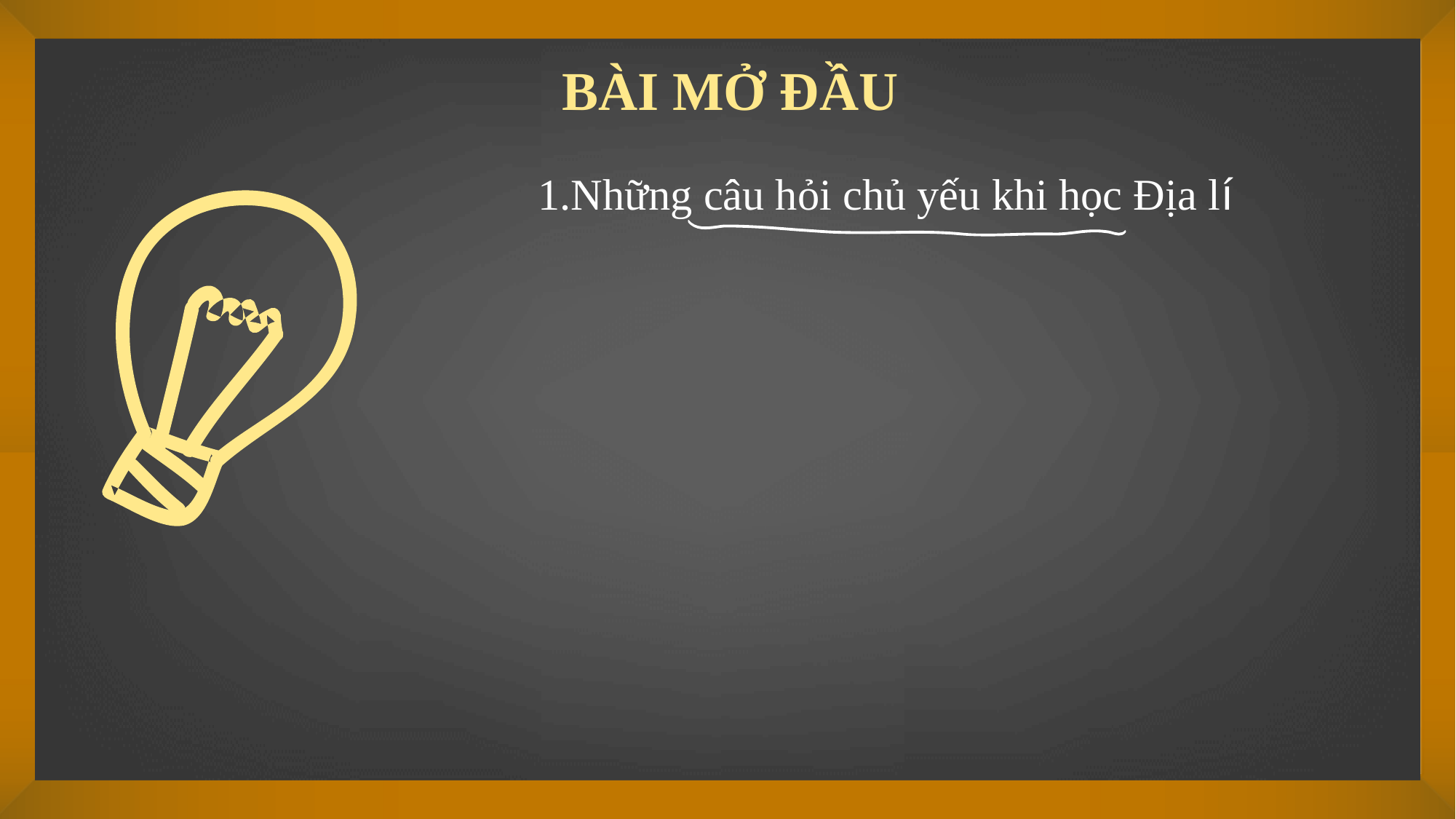

BÀI MỞ ĐẦU
1.Những câu hỏi chủ yếu khi học Địa lí